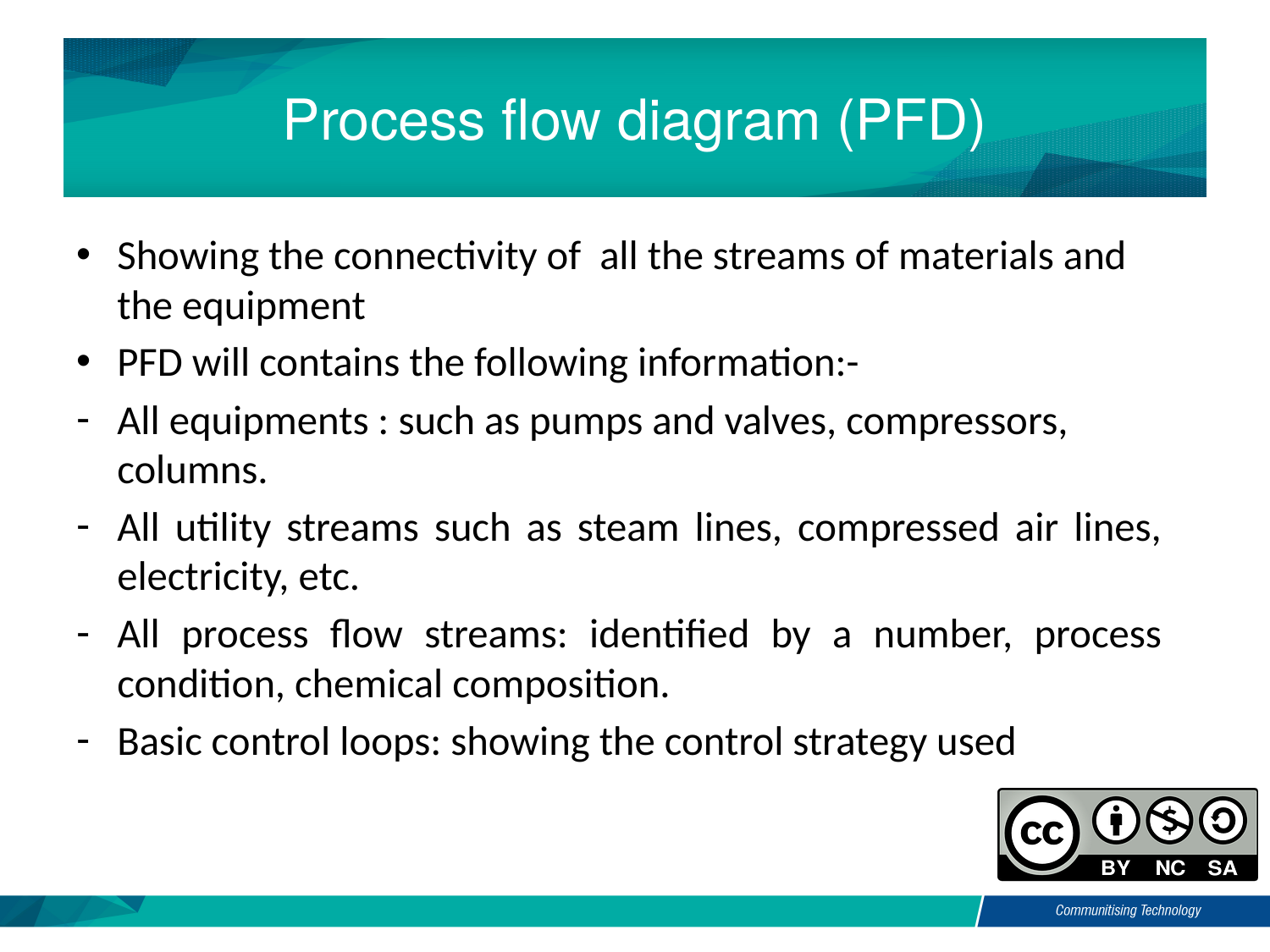

# Process flow diagram (PFD)
Showing the connectivity of  all the streams of materials and the equipment
PFD will contains the following information:-
All equipments : such as pumps and valves, compressors, columns.
All utility streams such as steam lines, compressed air lines, electricity, etc.
All process flow streams: identified by a number, process condition, chemical composition.
Basic control loops: showing the control strategy used